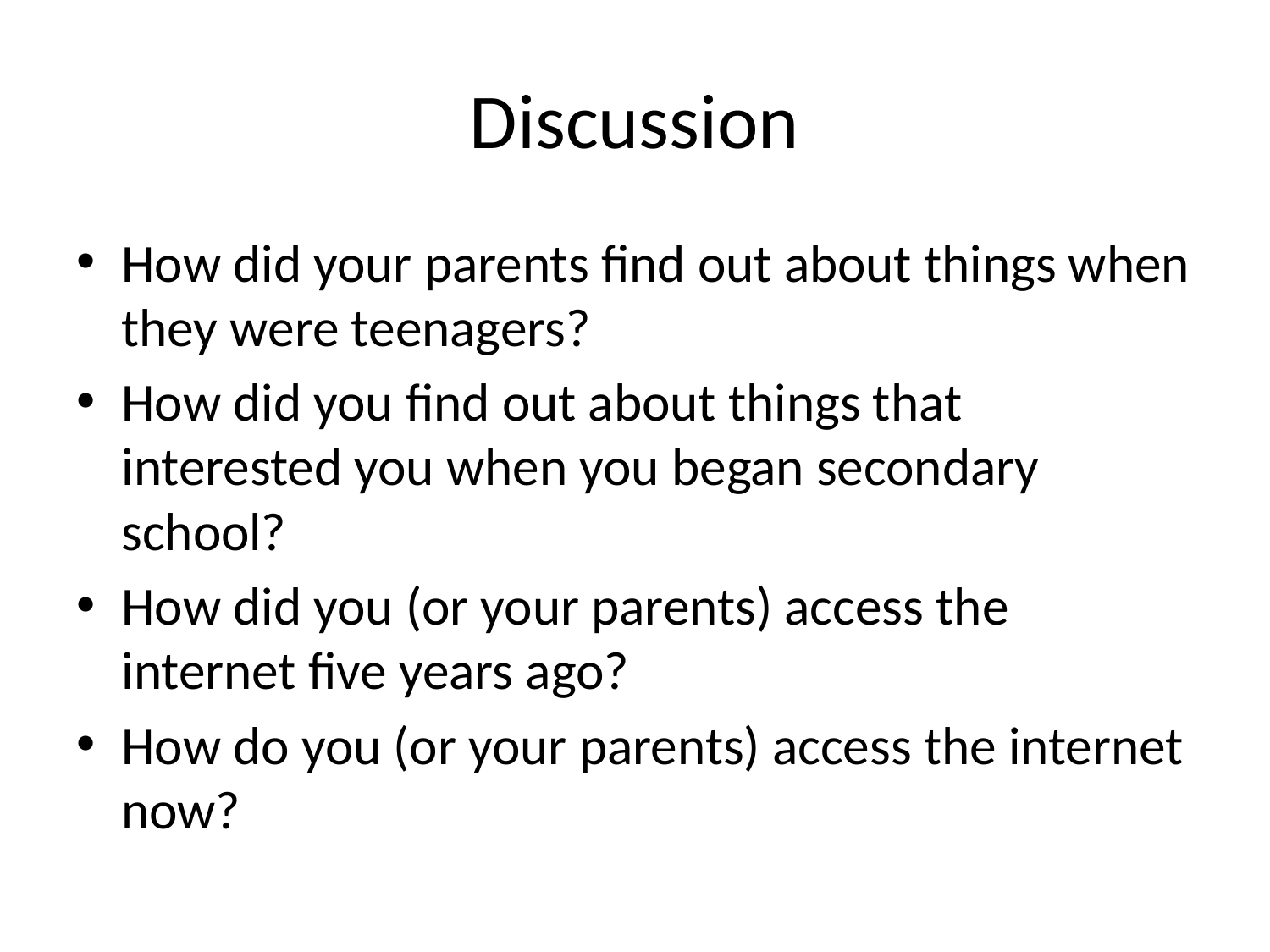

# Discussion
How did your parents find out about things when they were teenagers?
How did you find out about things that interested you when you began secondary school?
How did you (or your parents) access the internet five years ago?
How do you (or your parents) access the internet now?